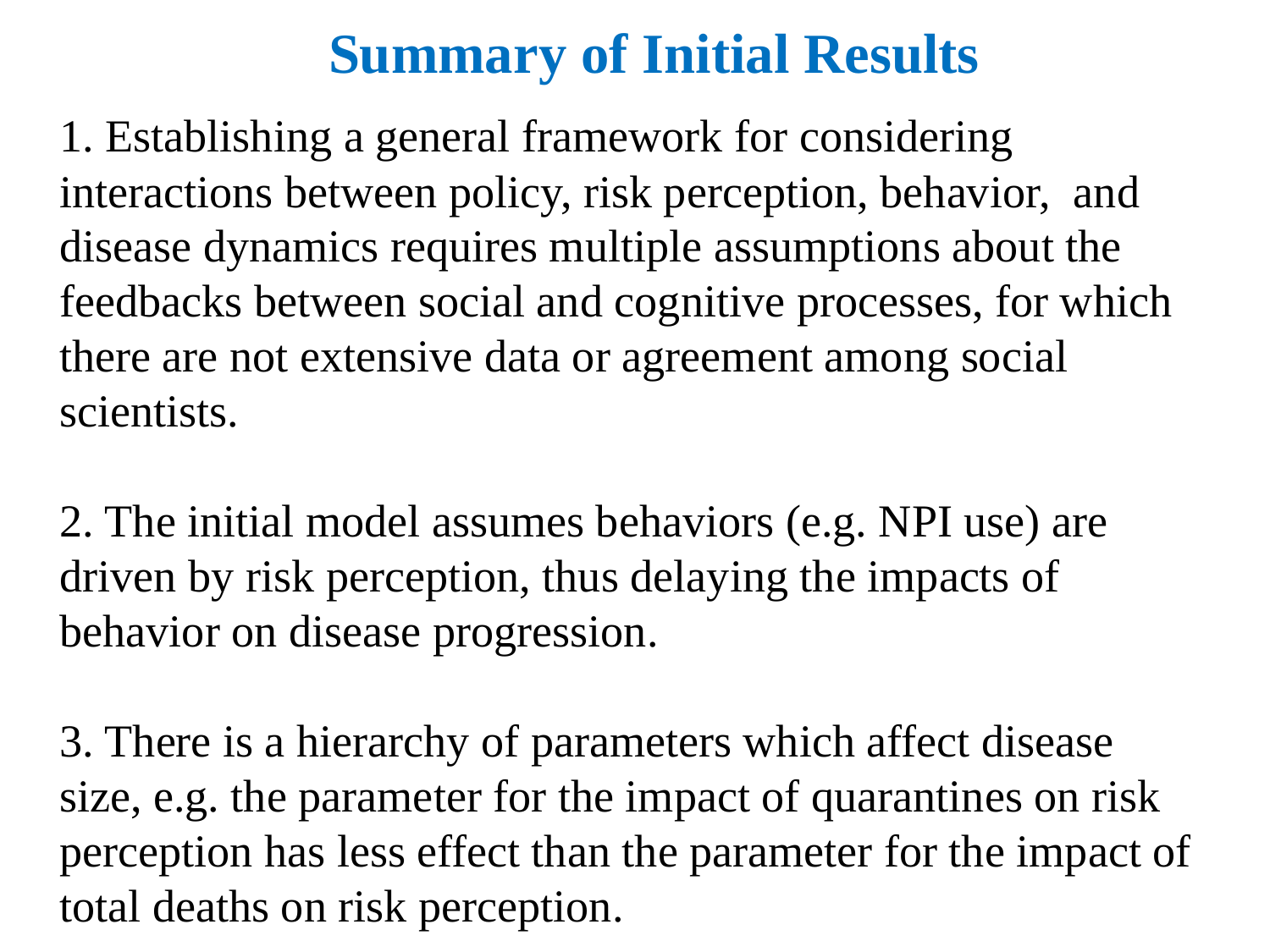

# Summary of Initial Results
1. Establishing a general framework for considering interactions between policy, risk perception, behavior,  and disease dynamics requires multiple assumptions about the feedbacks between social and cognitive processes, for which there are not extensive data or agreement among social scientists.

2. The initial model assumes behaviors (e.g. NPI use) are driven by risk perception, thus delaying the impacts of behavior on disease progression.

3. There is a hierarchy of parameters which affect disease size, e.g. the parameter for the impact of quarantines on risk perception has less effect than the parameter for the impact of total deaths on risk perception.